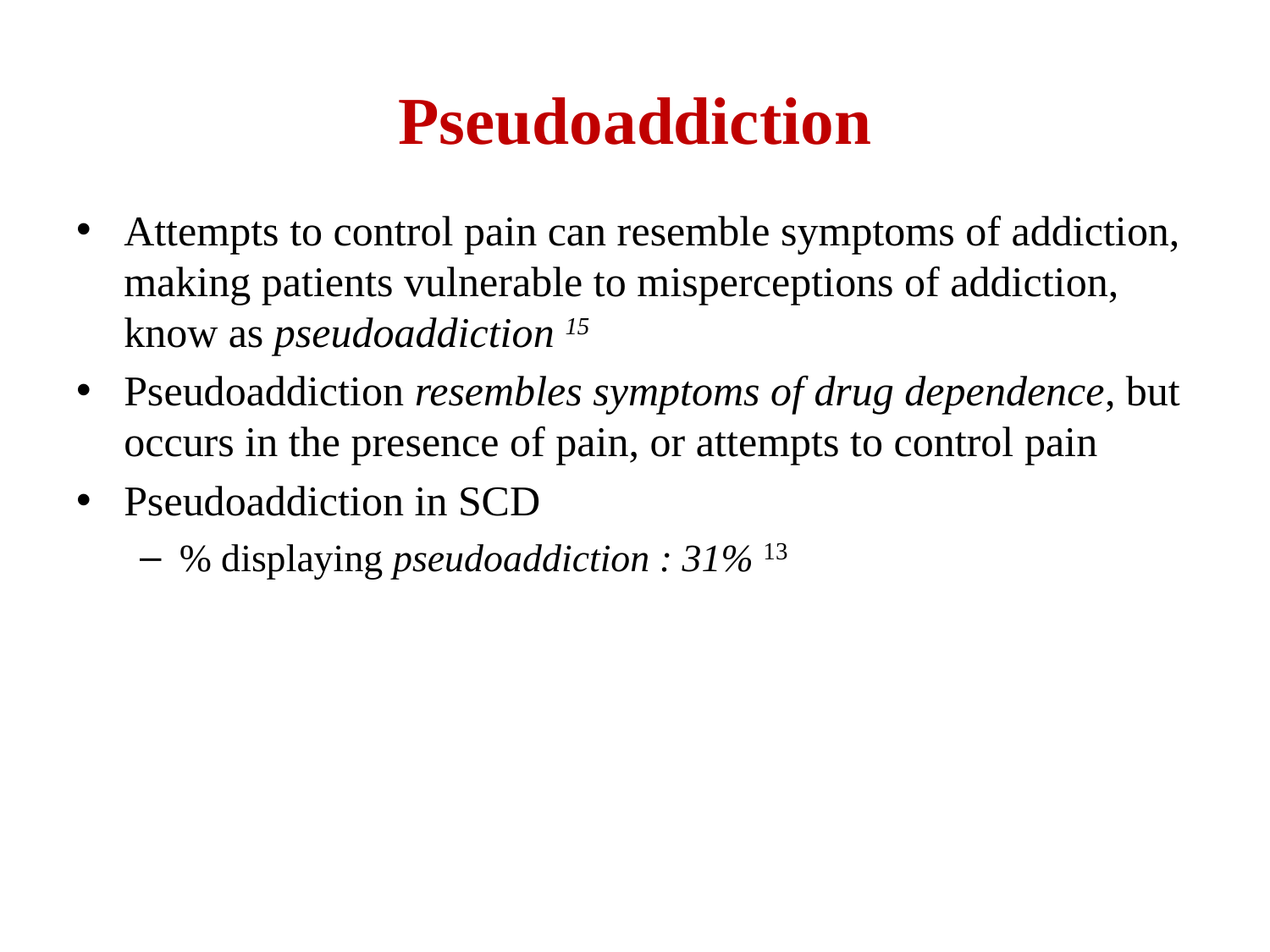

# Pseudoaddiction
Attempts to control pain can resemble symptoms of addiction, making patients vulnerable to misperceptions of addiction, know as pseudoaddiction 15
Pseudoaddiction resembles symptoms of drug dependence, but occurs in the presence of pain, or attempts to control pain
Pseudoaddiction in SCD
% displaying pseudoaddiction : 31% 13